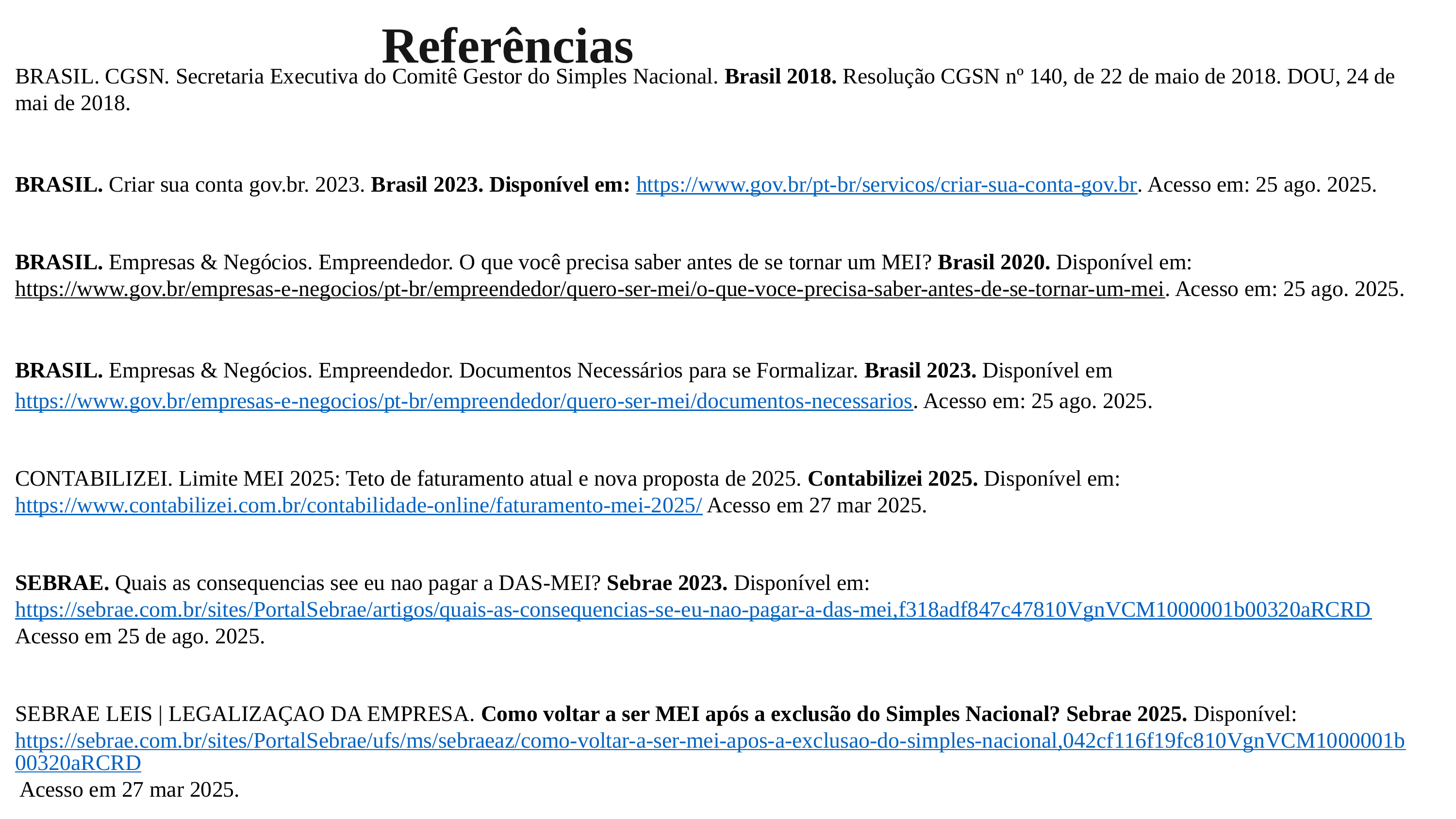

Referências
BRASIL. CGSN. Secretaria Executiva do Comitê Gestor do Simples Nacional. Brasil 2018. Resolução CGSN nº 140, de 22 de maio de 2018. DOU, 24 de mai de 2018.

BRASIL. Criar sua conta gov.br. 2023. Brasil 2023. Disponível em: https://www.gov.br/pt-br/servicos/criar-sua-conta-gov.br. Acesso em: 25 ago. 2025.

BRASIL. Empresas & Negócios. Empreendedor. O que você precisa saber antes de se tornar um MEI? Brasil 2020. Disponível em: https://www.gov.br/empresas-e-negocios/pt-br/empreendedor/quero-ser-mei/o-que-voce-precisa-saber-antes-de-se-tornar-um-mei. Acesso em: 25 ago. 2025.

BRASIL. Empresas & Negócios. Empreendedor. Documentos Necessários para se Formalizar. Brasil 2023. Disponível em https://www.gov.br/empresas-e-negocios/pt-br/empreendedor/quero-ser-mei/documentos-necessarios. Acesso em: 25 ago. 2025.

CONTABILIZEI. Limite MEI 2025: Teto de faturamento atual e nova proposta de 2025. Contabilizei 2025. Disponível em: https://www.contabilizei.com.br/contabilidade-online/faturamento-mei-2025/ Acesso em 27 mar 2025.

SEBRAE. Quais as consequencias see eu nao pagar a DAS-MEI? Sebrae 2023. Disponível em: https://sebrae.com.br/sites/PortalSebrae/artigos/quais-as-consequencias-se-eu-nao-pagar-a-das-mei,f318adf847c47810VgnVCM1000001b00320aRCRD Acesso em 25 de ago. 2025.

SEBRAE LEIS | LEGALIZAÇAO DA EMPRESA. Como voltar a ser MEI após a exclusão do Simples Nacional? Sebrae 2025. Disponível:https://sebrae.com.br/sites/PortalSebrae/ufs/ms/sebraeaz/como-voltar-a-ser-mei-apos-a-exclusao-do-simples-nacional,042cf116f19fc810VgnVCM1000001b00320aRCRD Acesso em 27 mar 2025.